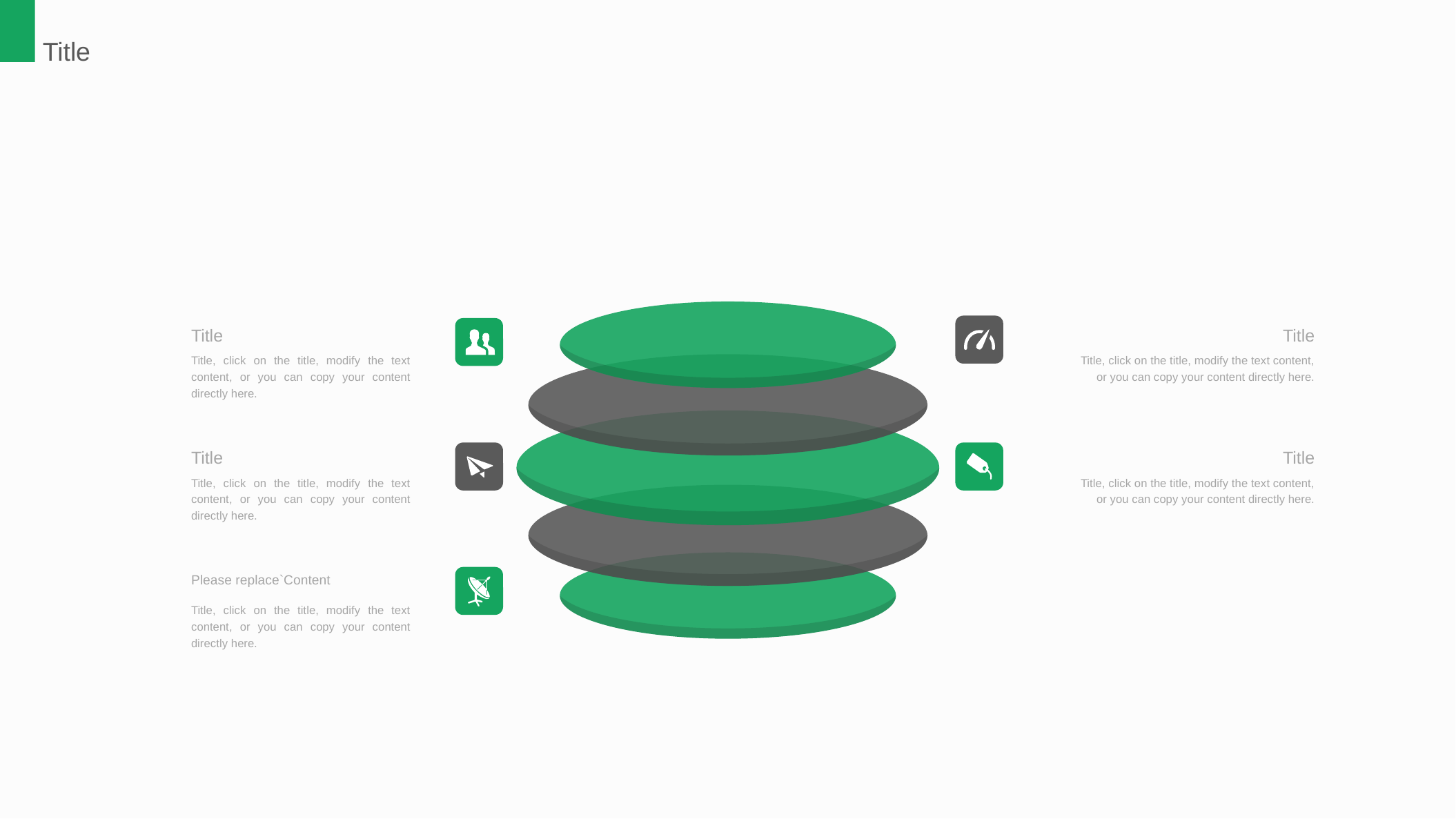

Title

Title
Title

Title, click on the title, modify the text content, or you can copy your content directly here.
Title, click on the title, modify the text content, or you can copy your content directly here.

Title
Title

Title, click on the title, modify the text content, or you can copy your content directly here.
Title, click on the title, modify the text content, or you can copy your content directly here.

Please replace`Content

Title, click on the title, modify the text content, or you can copy your content directly here.